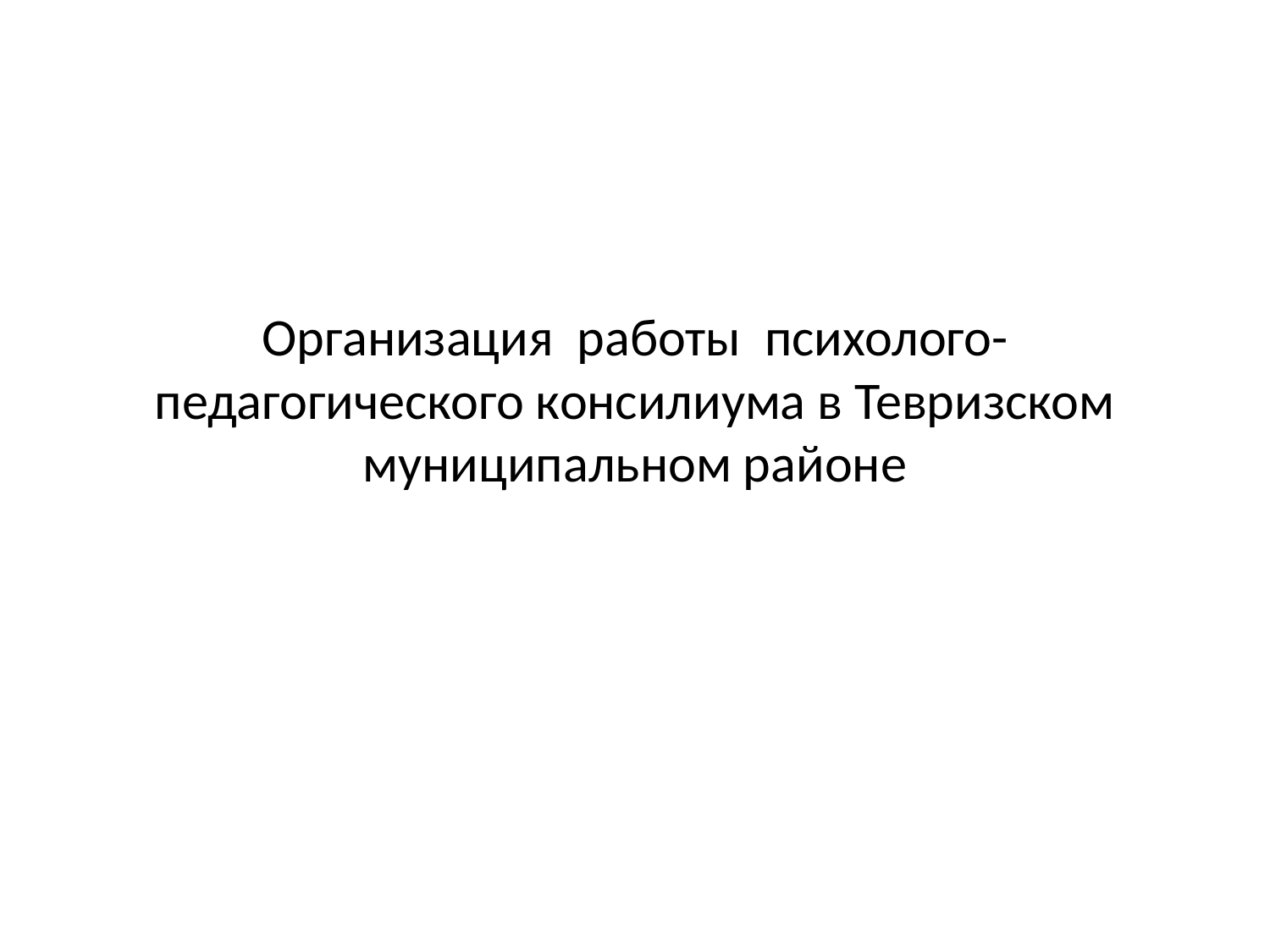

# Организация  работы  психолого-педагогического консилиума в Тевризском муниципальном районе